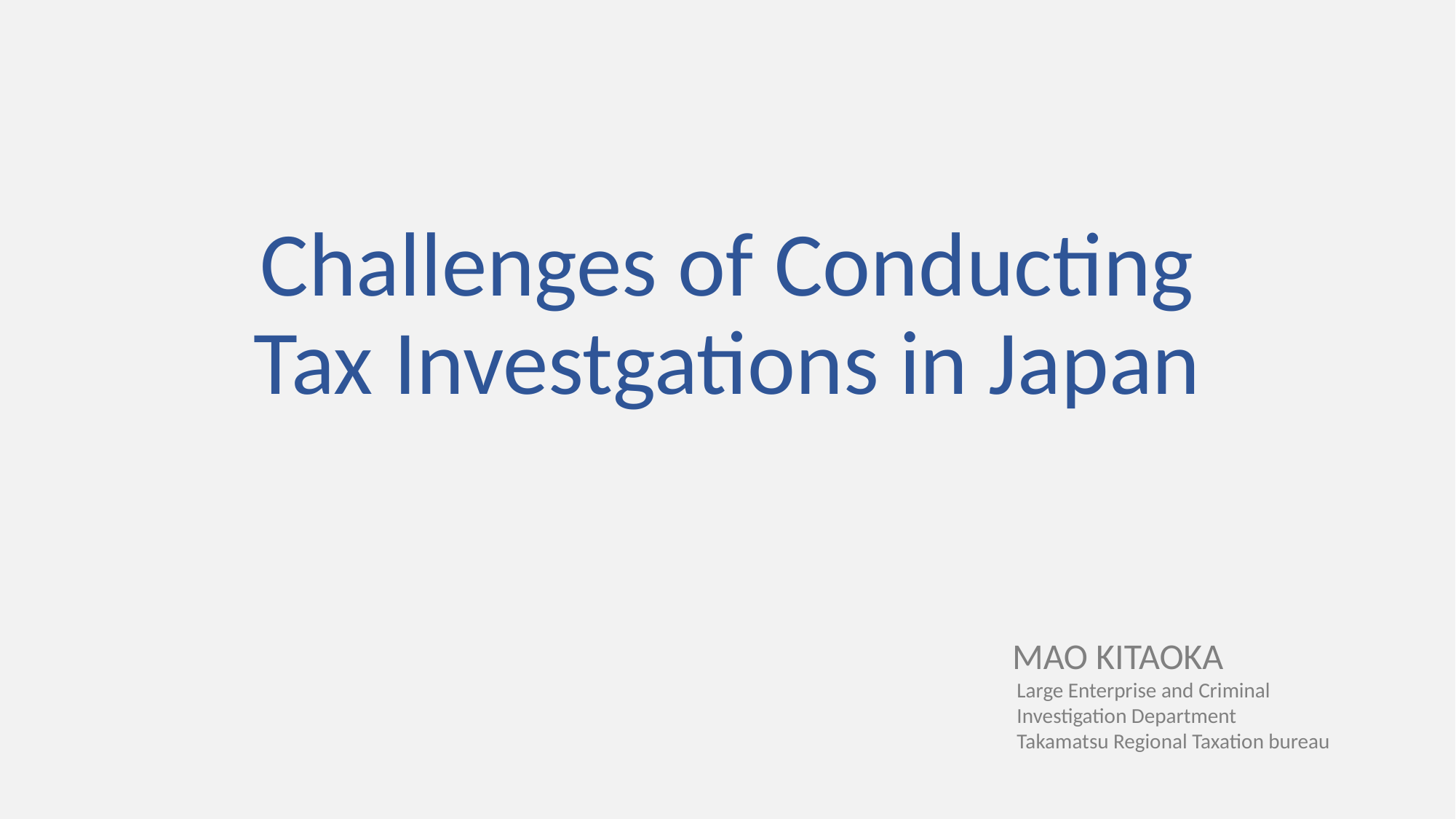

# Challenges of Conducting Tax Investgations in Japan

MAO KITAOKA
 Large Enterprise and Criminal
 Investigation Department
 Takamatsu Regional Taxation bureau